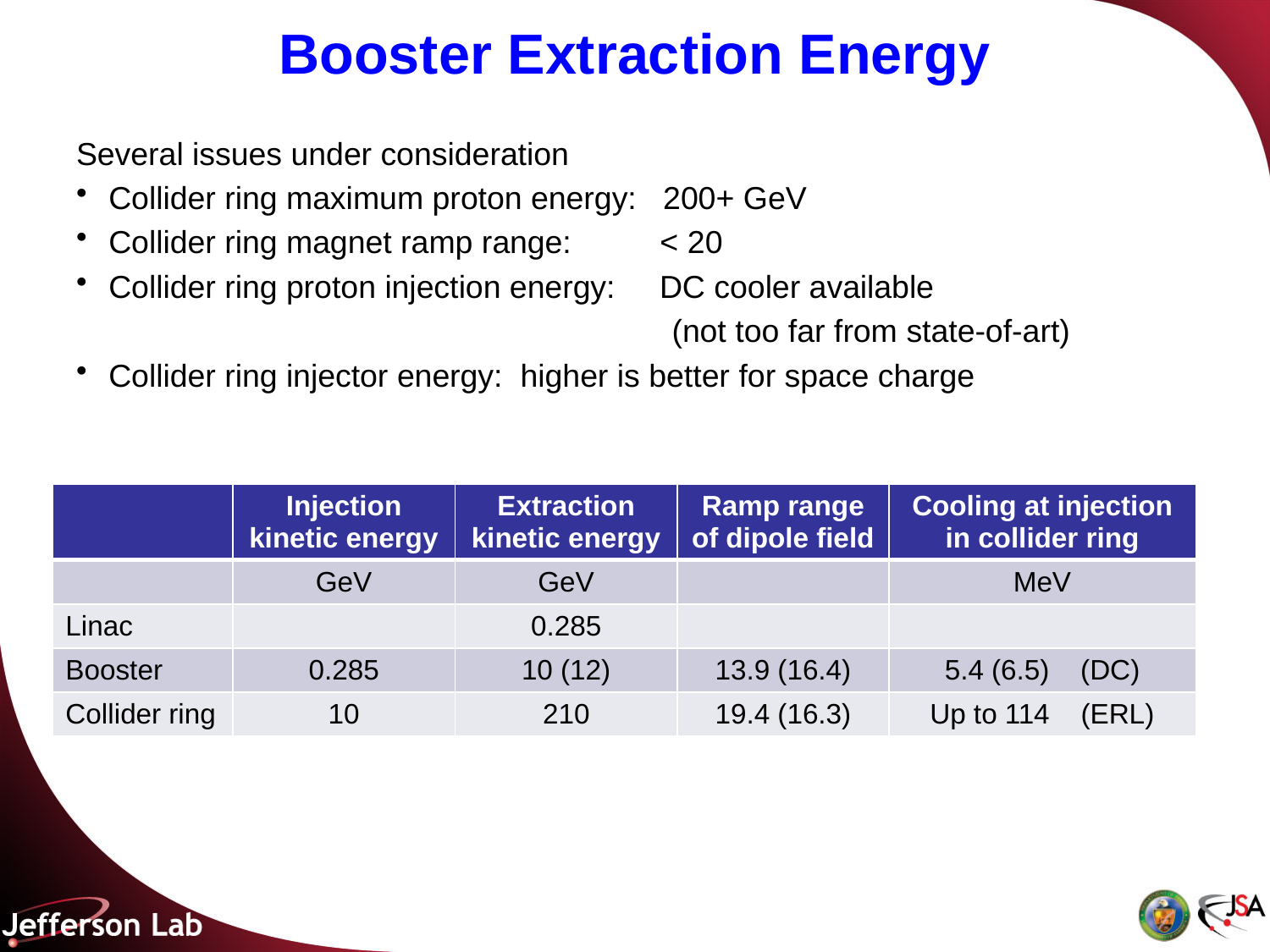

# Booster Extraction Energy
Several issues under consideration
Collider ring maximum proton energy:   200+ GeV
Collider ring magnet ramp range:          < 20
Collider ring proton injection energy:     DC cooler available
                                                                   (not too far from state-of-art)
Collider ring injector energy:  higher is better for space charge
|  | Injection kinetic energy | Extraction kinetic energy | Ramp range of dipole field | Cooling at injection in collider ring |
| --- | --- | --- | --- | --- |
|  | GeV | GeV |  | MeV |
| Linac |  | 0.285 |  |  |
| Booster | 0.285 | 10 (12) | 13.9 (16.4) | 5.4 (6.5) (DC) |
| Collider ring | 10 | 210 | 19.4 (16.3) | Up to 114 (ERL) |